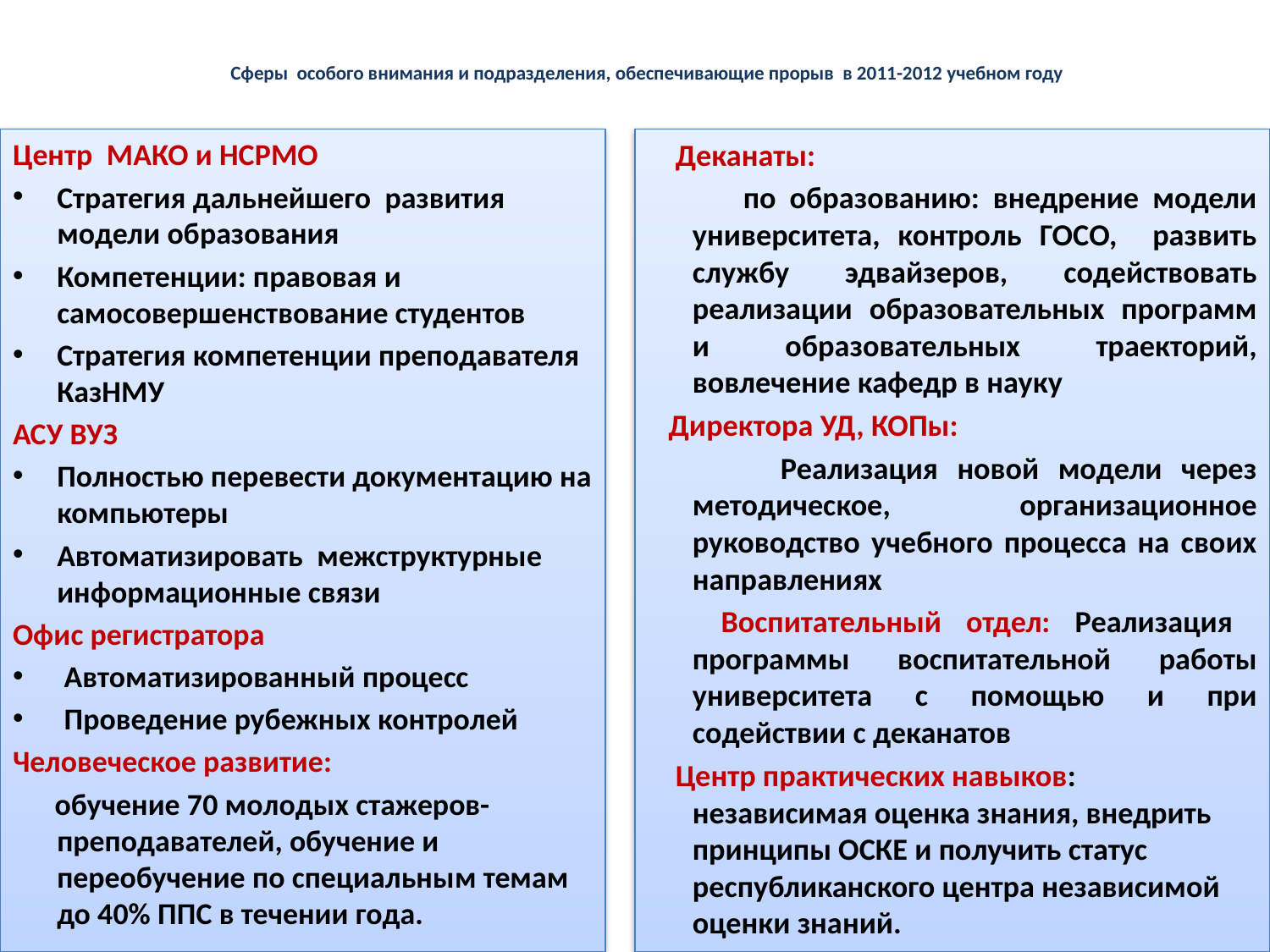

# Сферы  особого внимания и подразделения, обеспечивающие прорыв  в 2011-2012 учебном году
Центр  МАКО и НСРМО
Стратегия дальнейшего  развития  модели образования
Компетенции: правовая и самосовершенствование студентов
Стратегия компетенции преподавателя КазНМУ
АСУ ВУЗ
Полностью перевести документацию на компьютеры
Автоматизировать  межструктурные  информационные связи
Офис регистратора
 Автоматизированный процесс
 Проведение рубежных контролей
Человеческое развитие:
      обучение 70 молодых стажеров-преподавателей, обучение и переобучение по специальным темам до 40% ППС в течении года.

    Деканаты:
       по образованию: внедрение модели университета, контроль ГОСО,  развить службу эдвайзеров, содействовать реализации образовательных программ и образовательных траекторий, вовлечение кафедр в науку
   Директора УД, КОПы:
       Реализация новой модели через методическое, организационное руководство учебного процесса на своих направлениях
   Воспитательный отдел: Реализация  программы воспитательной работы университета с помощью и при содействии с деканатов
    Центр практических навыков: независимая оценка знания, внедрить  принципы ОСКЕ и получить статус республиканского центра независимой оценки знаний.